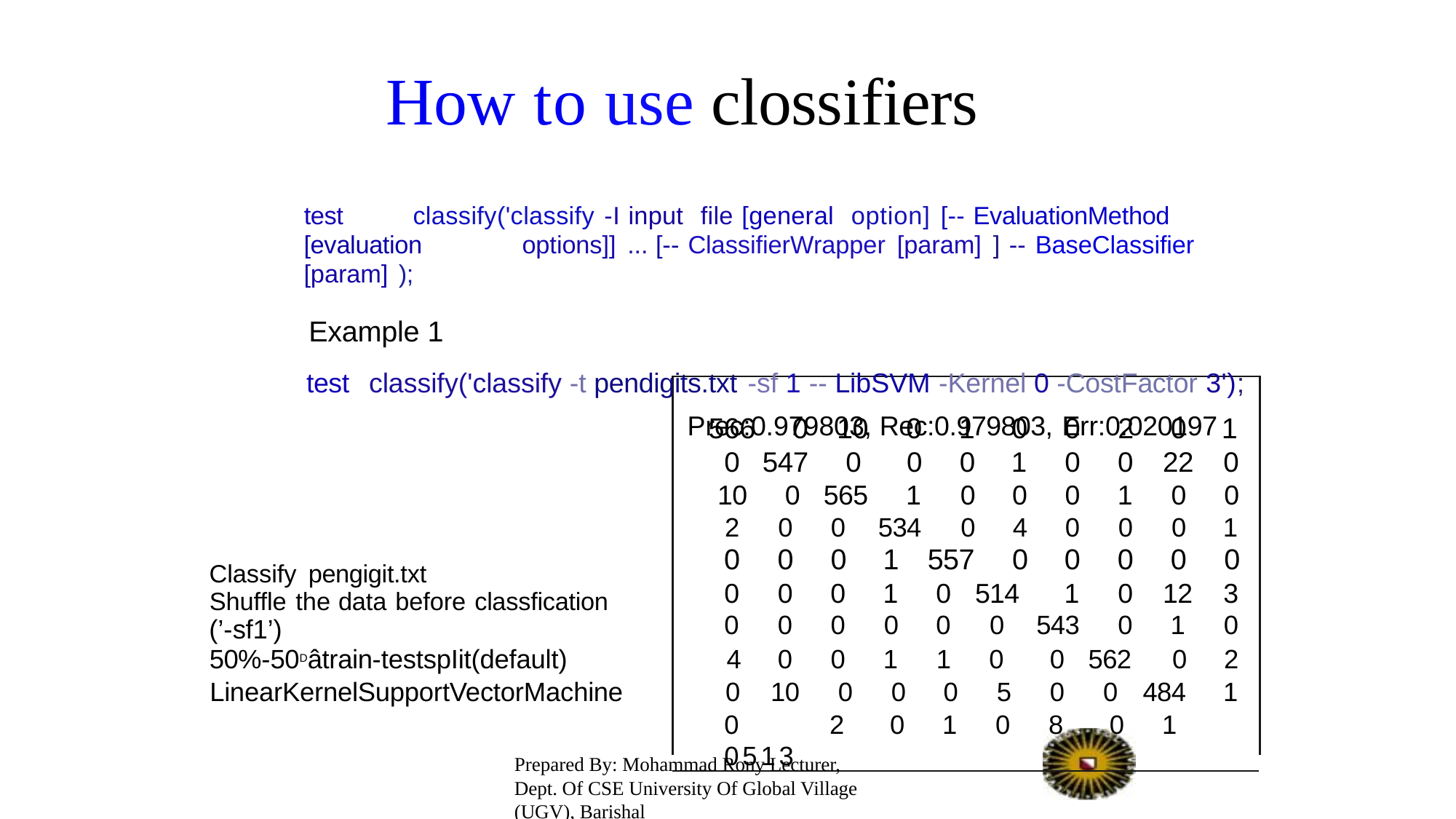

# How to use clossifiers
test	classify('classify -I input  file [general  option] [-- EvaluationMethod [evaluation	options]] ... [-- ClassifierWrapper [param] ] -- BaseClassifier [param] );
Example 1
test	classify('classify -t pendigits.txt -sf 1 -- LibSVM -Kernel 0 -CostFactor 3');
Prec:0.979803, Rec:0.979803, Err:0.020197

| 566 | 0 | 10 | 0 | 1 | 0 | 0 | 2 | 0 | 1 |
| --- | --- | --- | --- | --- | --- | --- | --- | --- | --- |
| 0 | 547 | 0 | 0 | 0 | 1 | 0 | 0 | 22 | 0 |
| 10 | 0 | 565 | 1 | 0 | 0 | 0 | 1 | 0 | 0 |
| 2 | 0 | 0 | 534 | 0 | 4 | 0 | 0 | 0 | 1 |
| 0 | 0 | 0 | 1 | 557 | 0 | 0 | 0 | 0 | 0 |
Classify pengigit.txt
| Shuffle the data before classfication (’-sf1’) | 0 0 | 0 0 | 0 0 | 1 0 | 0 0 | 514 0 | 1 543 | 0 0 | 12 1 | 3 0 |
| --- | --- | --- | --- | --- | --- | --- | --- | --- | --- | --- |
| 50%-50Dâtrain-testspIit(default) | 4 | 0 | 0 | 1 | 1 | 0 | 0 | 562 | 0 | 2 |
| LinearKernelSupportVectorMachine | 0 | 10 | 0 | 0 | 0 | 5 | 0 | 0 | 484 | 1 |
|  | 0 2 0 1 0 8 0 1 0513 |  |  |  |  |  |  |  |  |  |
Prepared By: Mohammad Rony Lecturer, Dept. Of CSE University Of Global Village (UGV), Barishal